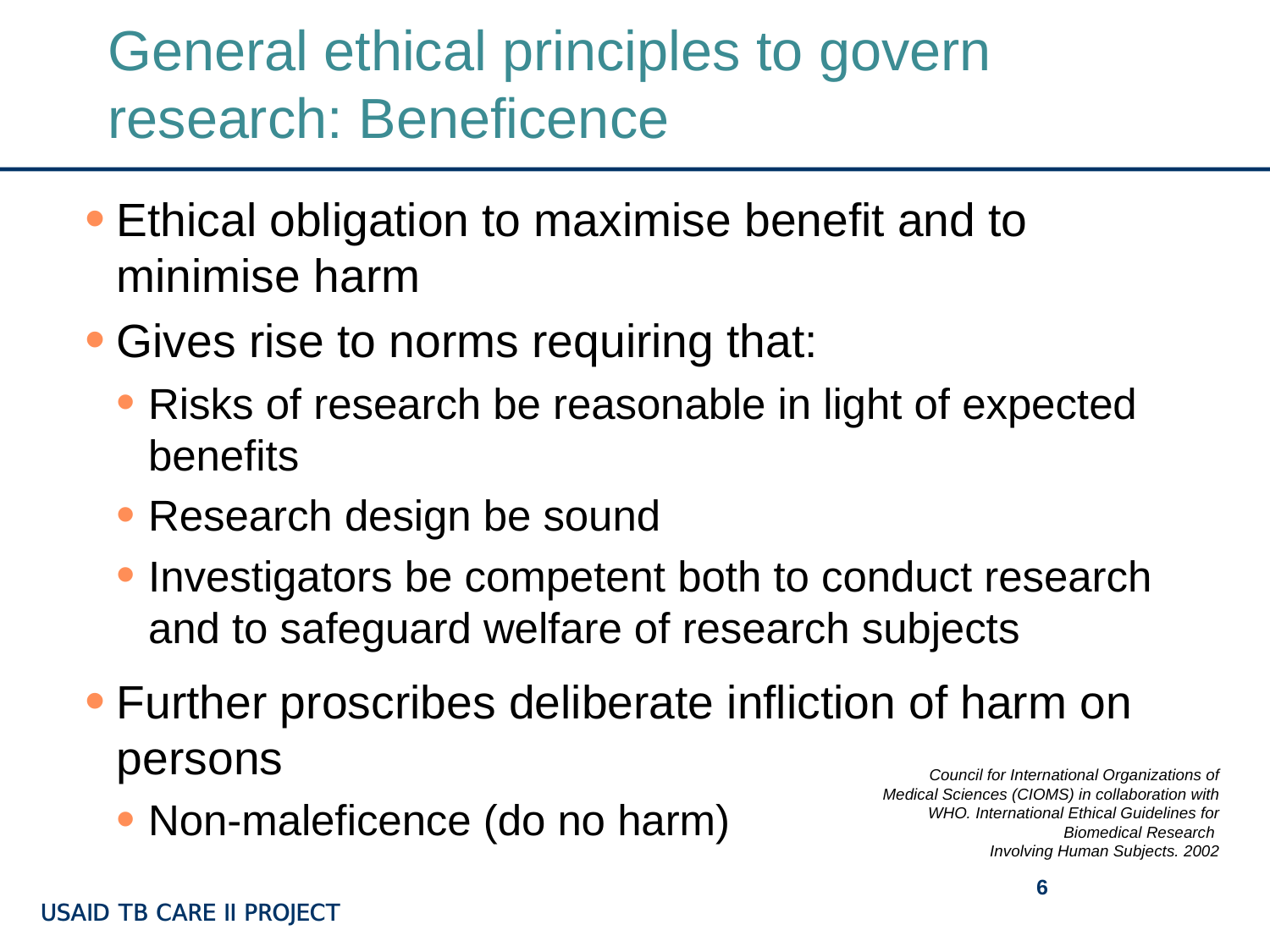

# General ethical principles to govern research: Beneficence
Ethical obligation to maximise benefit and to minimise harm
Gives rise to norms requiring that:
Risks of research be reasonable in light of expected benefits
Research design be sound
Investigators be competent both to conduct research and to safeguard welfare of research subjects
Further proscribes deliberate infliction of harm on persons
Non-maleficence (do no harm)
Council for International Organizations of Medical Sciences (CIOMS) in collaboration with WHO. International Ethical Guidelines for Biomedical Research
Involving Human Subjects. 2002
6